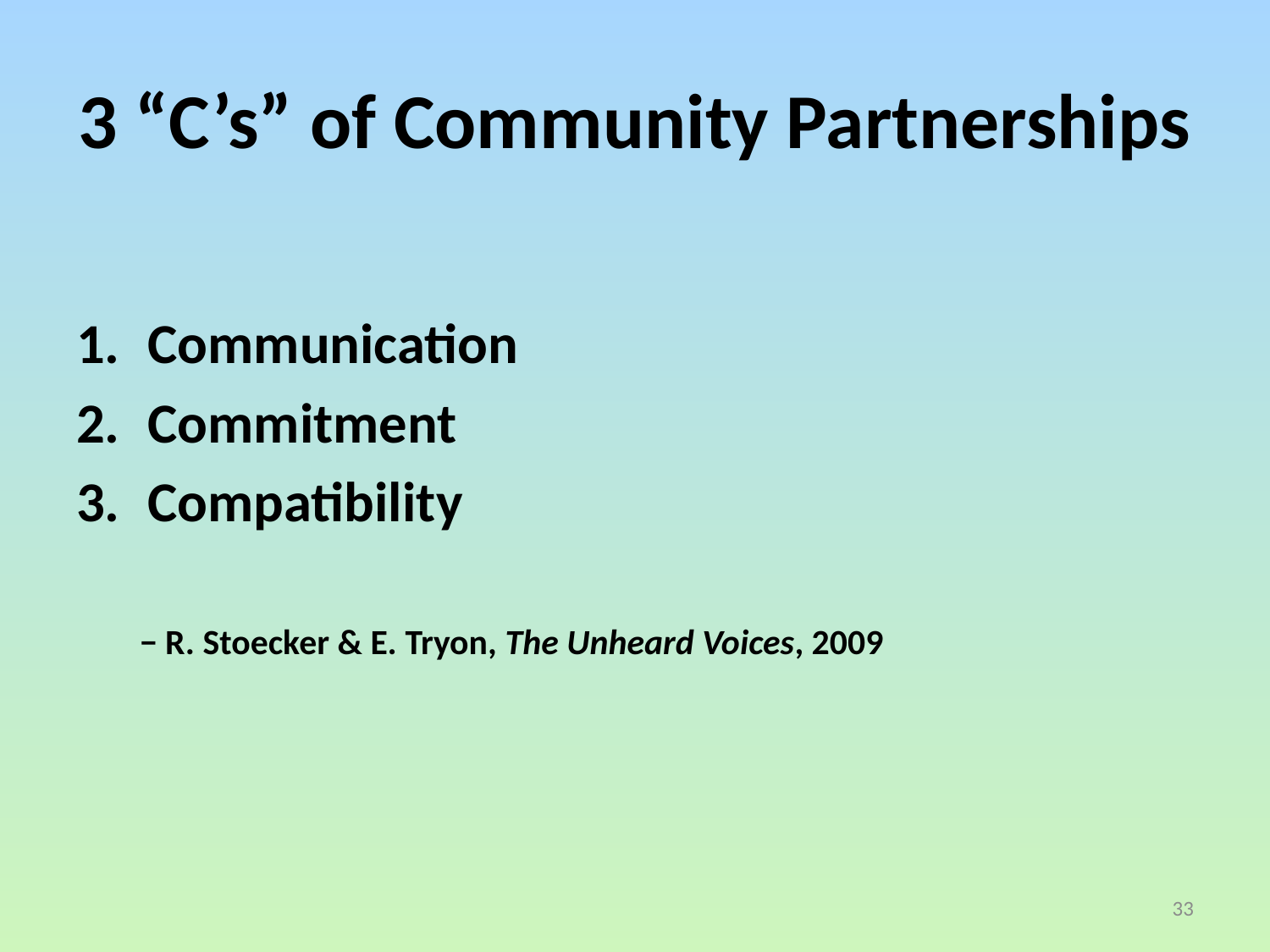

# 3 “C’s” of Community Partnerships

Communication
Commitment
Compatibility

− R. Stoecker & E. Tryon, The Unheard Voices, 2009

33